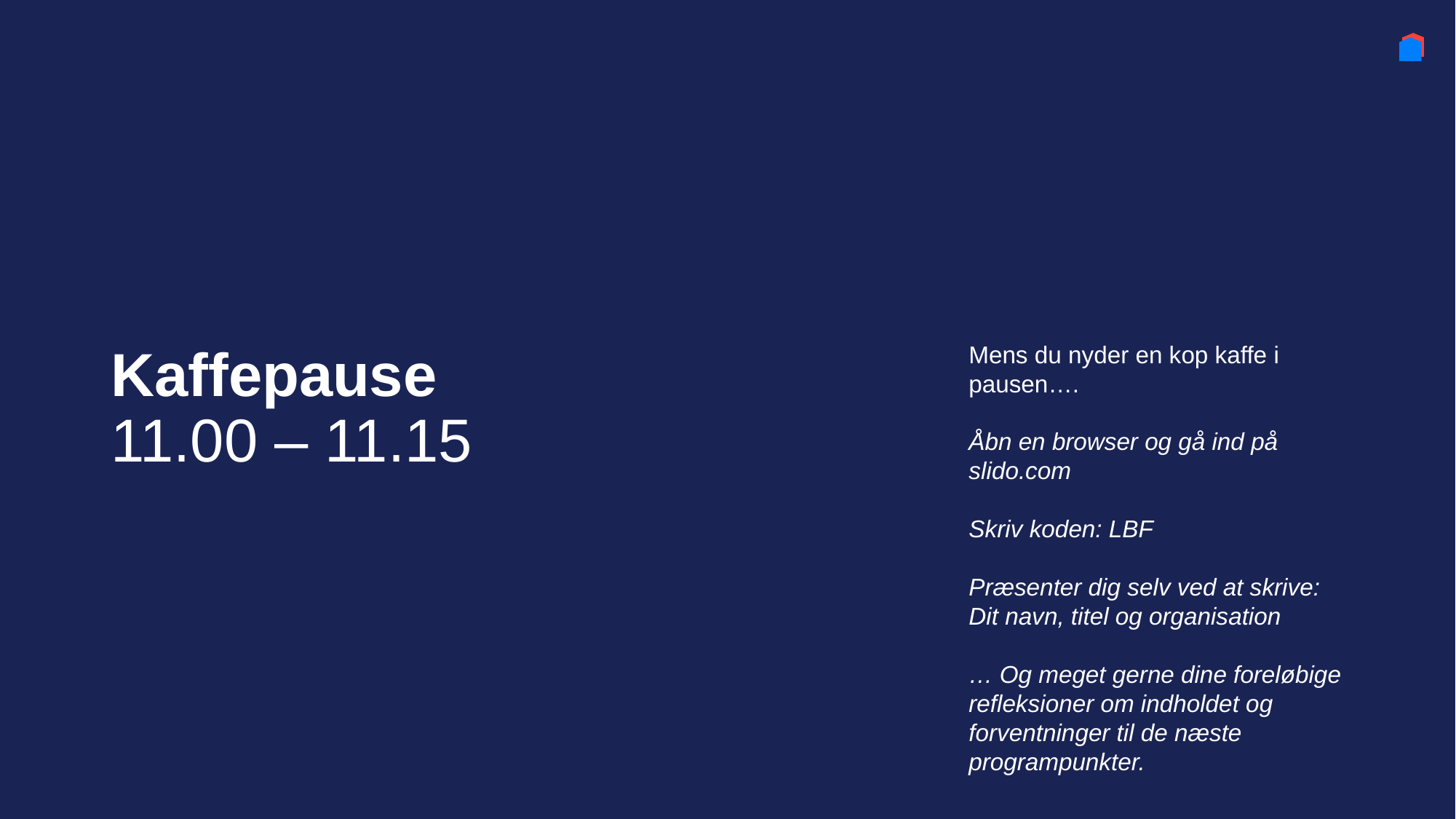

# Kaffepause 11.00 – 11.15
Mens du nyder en kop kaffe i pausen….

Åbn en browser og gå ind på slido.com

Skriv koden: LBF

Præsenter dig selv ved at skrive:
Dit navn, titel og organisation

… Og meget gerne dine foreløbige refleksioner om indholdet og forventninger til de næste programpunkter.